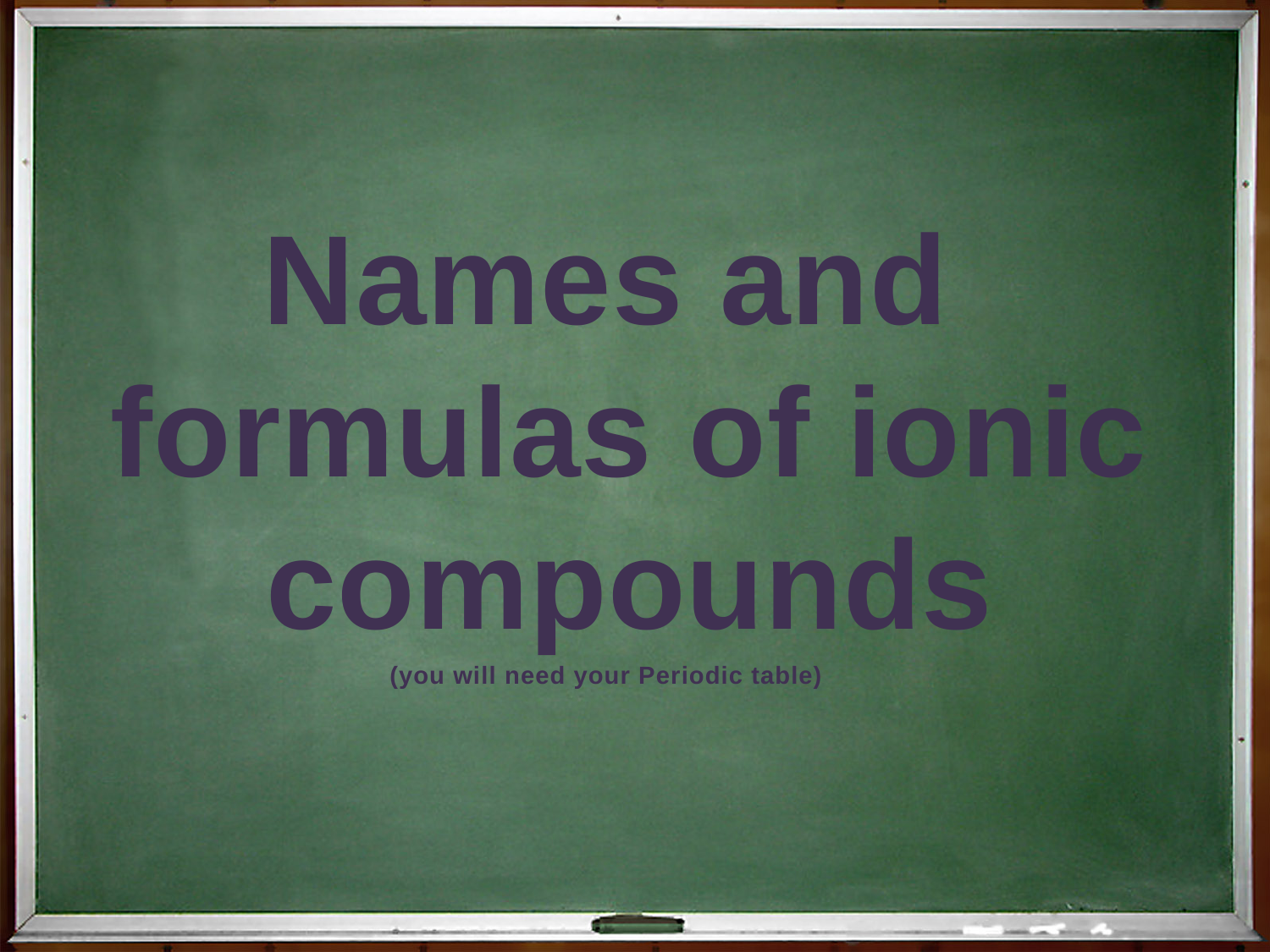

Names and formulas of ionic compounds
(you will need your Periodic table)